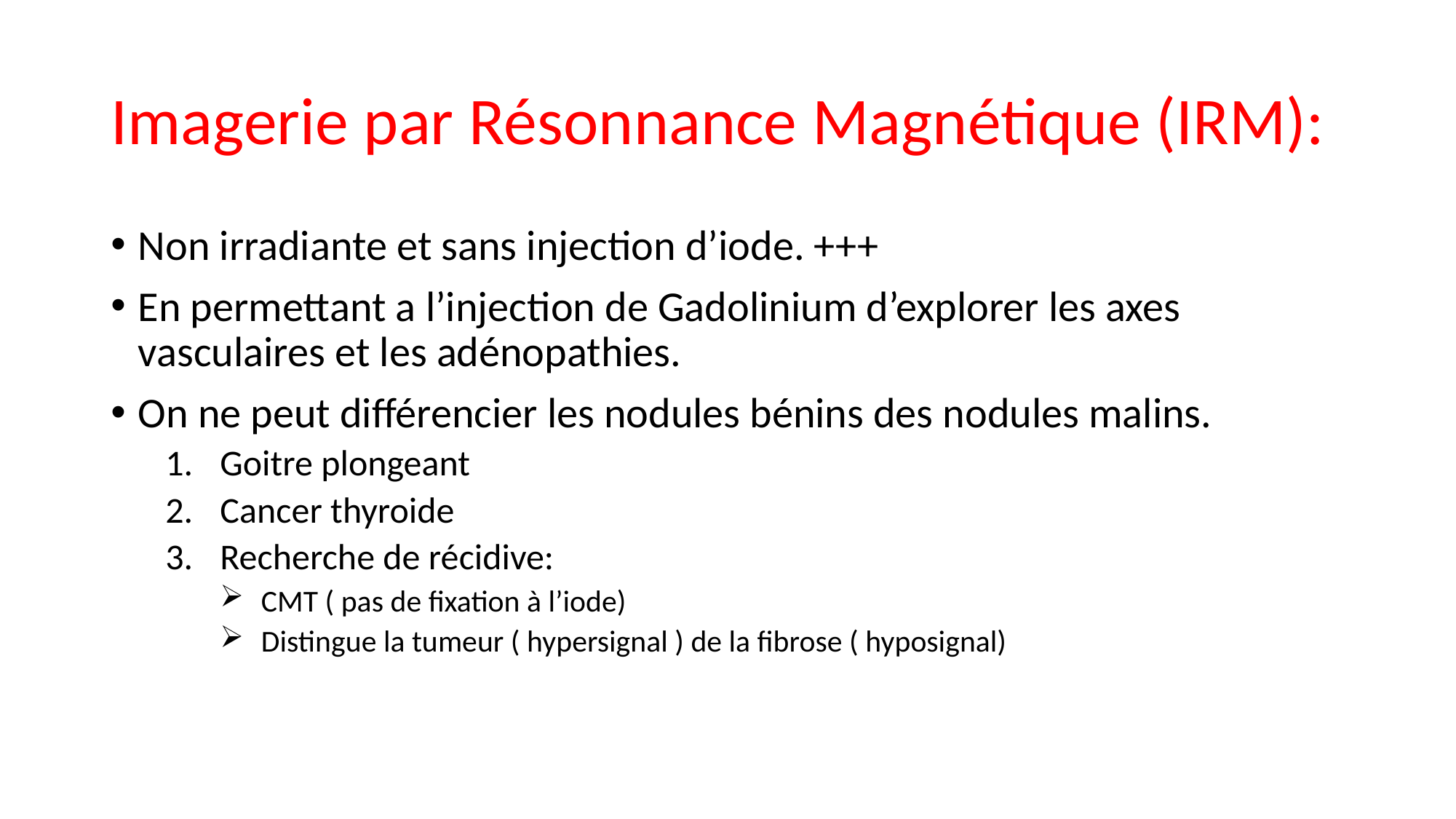

# Imagerie par Résonnance Magnétique (IRM):
Non irradiante et sans injection d’iode. +++
En permettant a l’injection de Gadolinium d’explorer les axes vasculaires et les adénopathies.
On ne peut différencier les nodules bénins des nodules malins.
Goitre plongeant
Cancer thyroide
Recherche de récidive:
  CMT ( pas de fixation à l’iode)
  Distingue la tumeur ( hypersignal ) de la fibrose ( hyposignal)